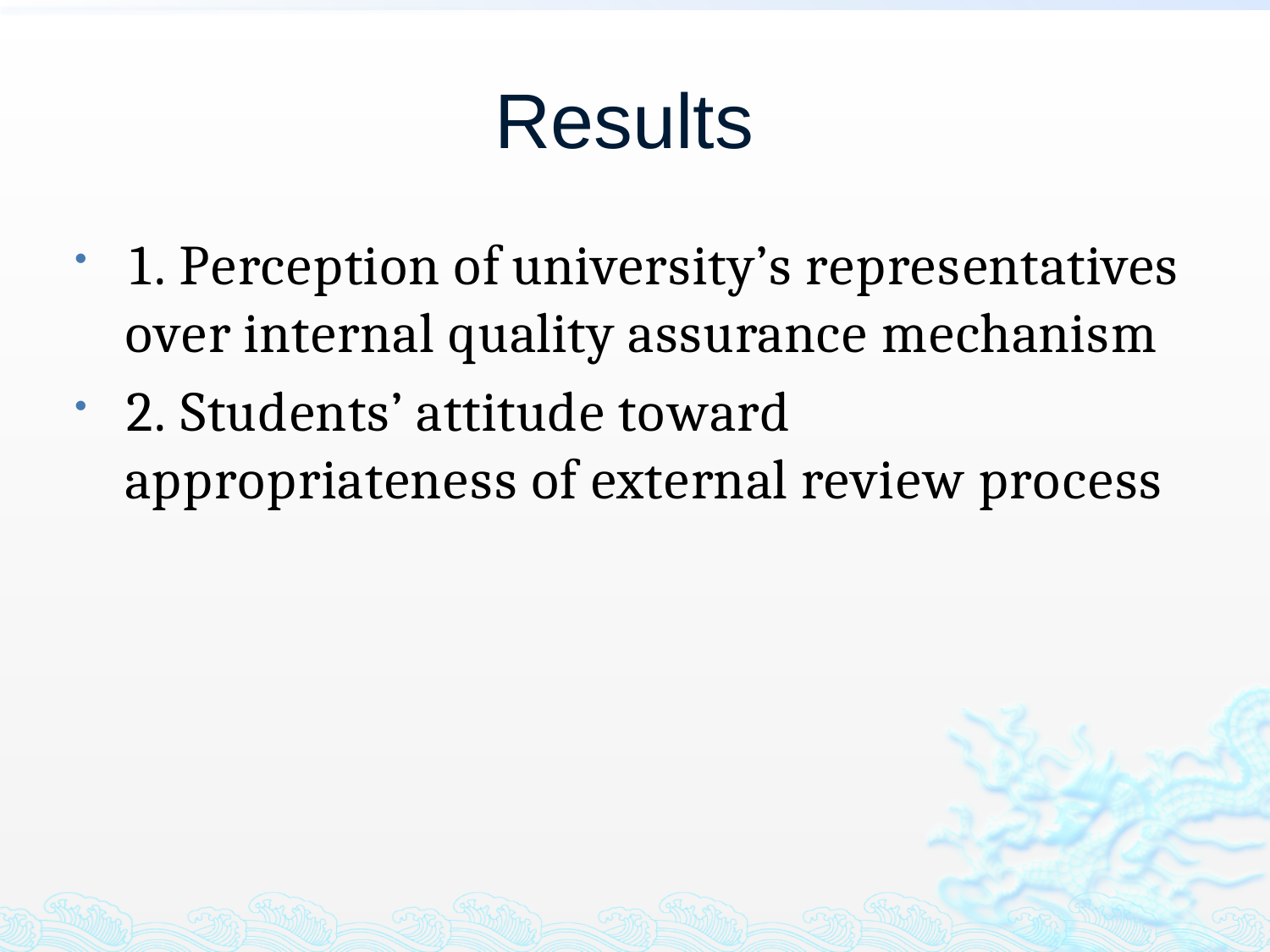

# Results
1. Perception of university’s representatives over internal quality assurance mechanism
2. Students’ attitude toward appropriateness of external review process